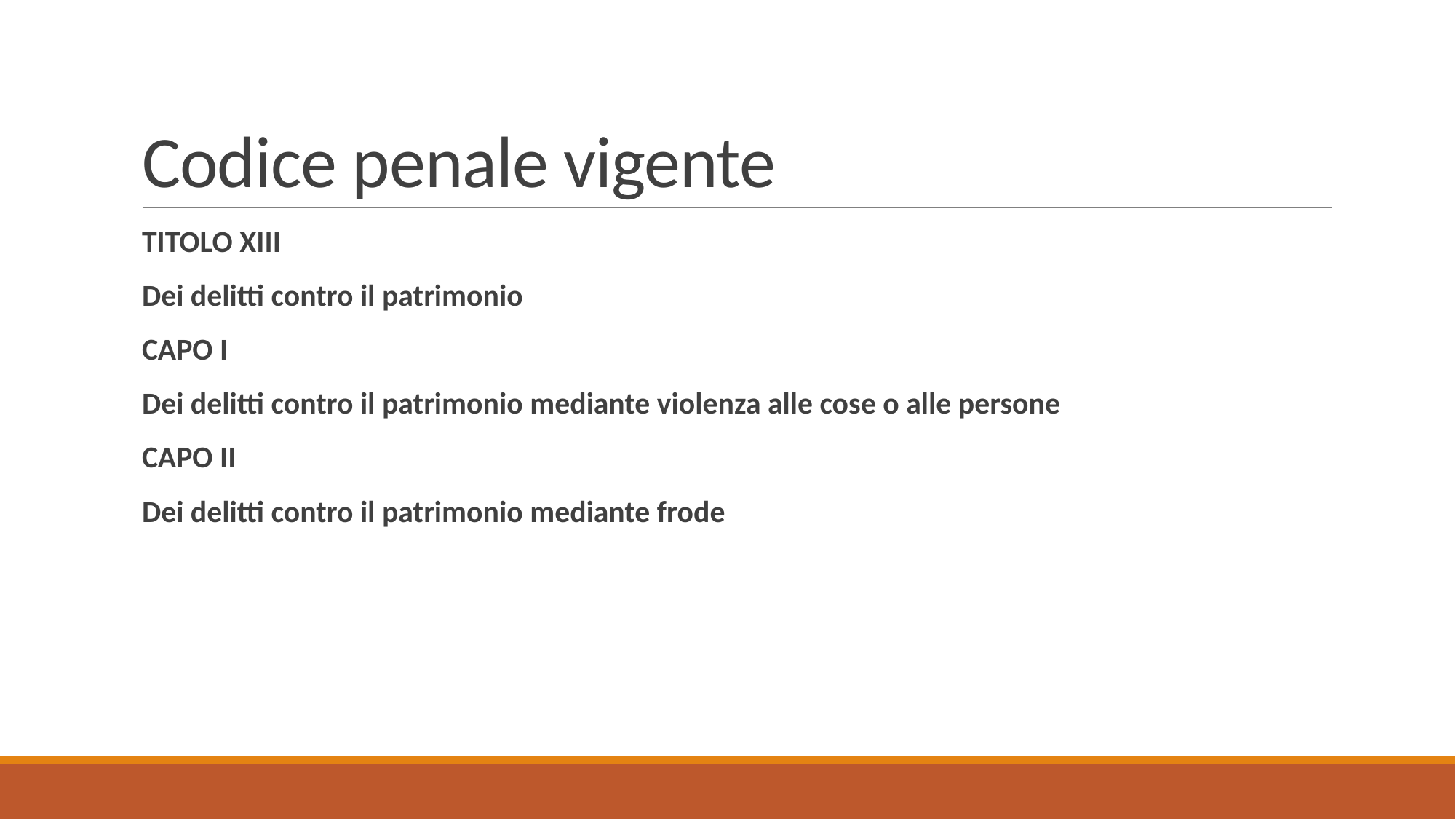

# Codice penale vigente
TITOLO XIII
Dei delitti contro il patrimonio
CAPO I
Dei delitti contro il patrimonio mediante violenza alle cose o alle persone
CAPO II
Dei delitti contro il patrimonio mediante frode